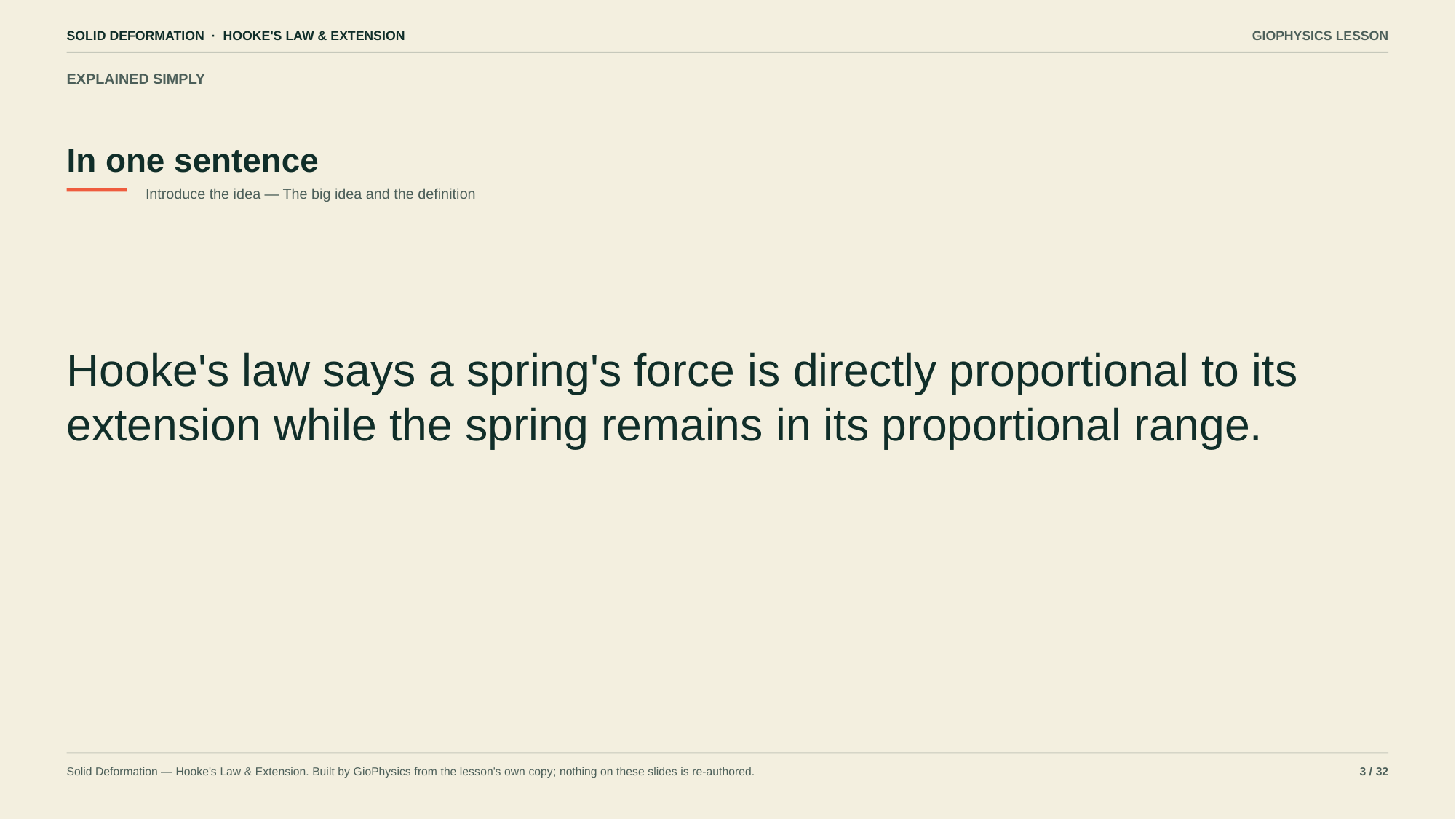

SOLID DEFORMATION  ·  HOOKE'S LAW & EXTENSION
GIOPHYSICS LESSON

EXPLAINED SIMPLY
In one sentence
Introduce the idea — The big idea and the definition

Hooke's law says a spring's force is directly proportional to its extension while the spring remains in its proportional range.

Solid Deformation — Hooke's Law & Extension. Built by GioPhysics from the lesson's own copy; nothing on these slides is re-authored.
3 / 32